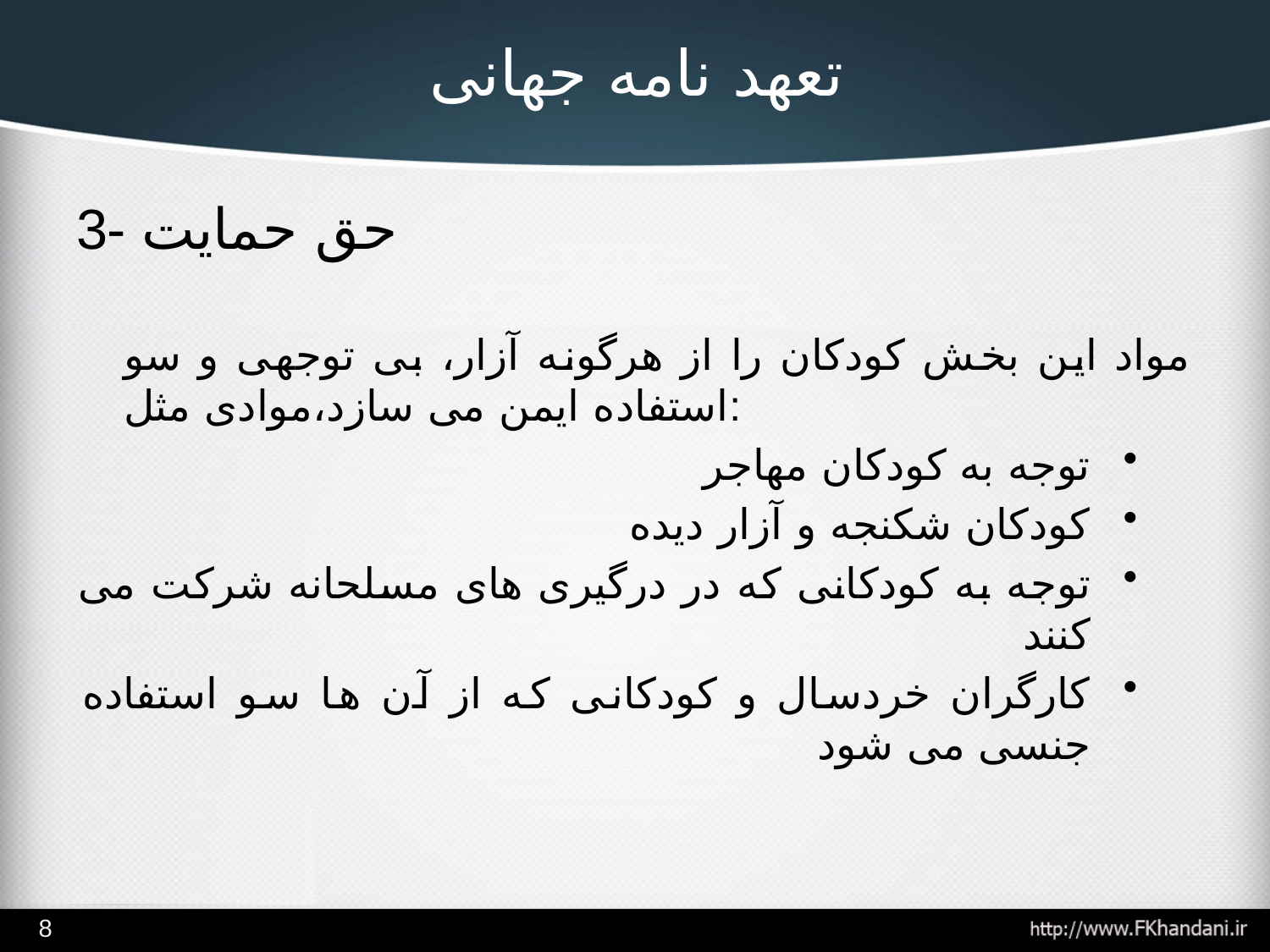

# تعهد نامه جهانی

3- حق حمایت

	مواد این بخش کودکان را از هرگونه آزار، بی توجهی و سو استفاده ایمن می سازد،موادی مثل:
توجه به کودکان مهاجر
کودکان شکنجه و آزار دیده
توجه به کودکانی که در درگیری های مسلحانه شرکت می کنند
کارگران خردسال و کودکانی که از آن ها سو استفاده جنسی می شود
8